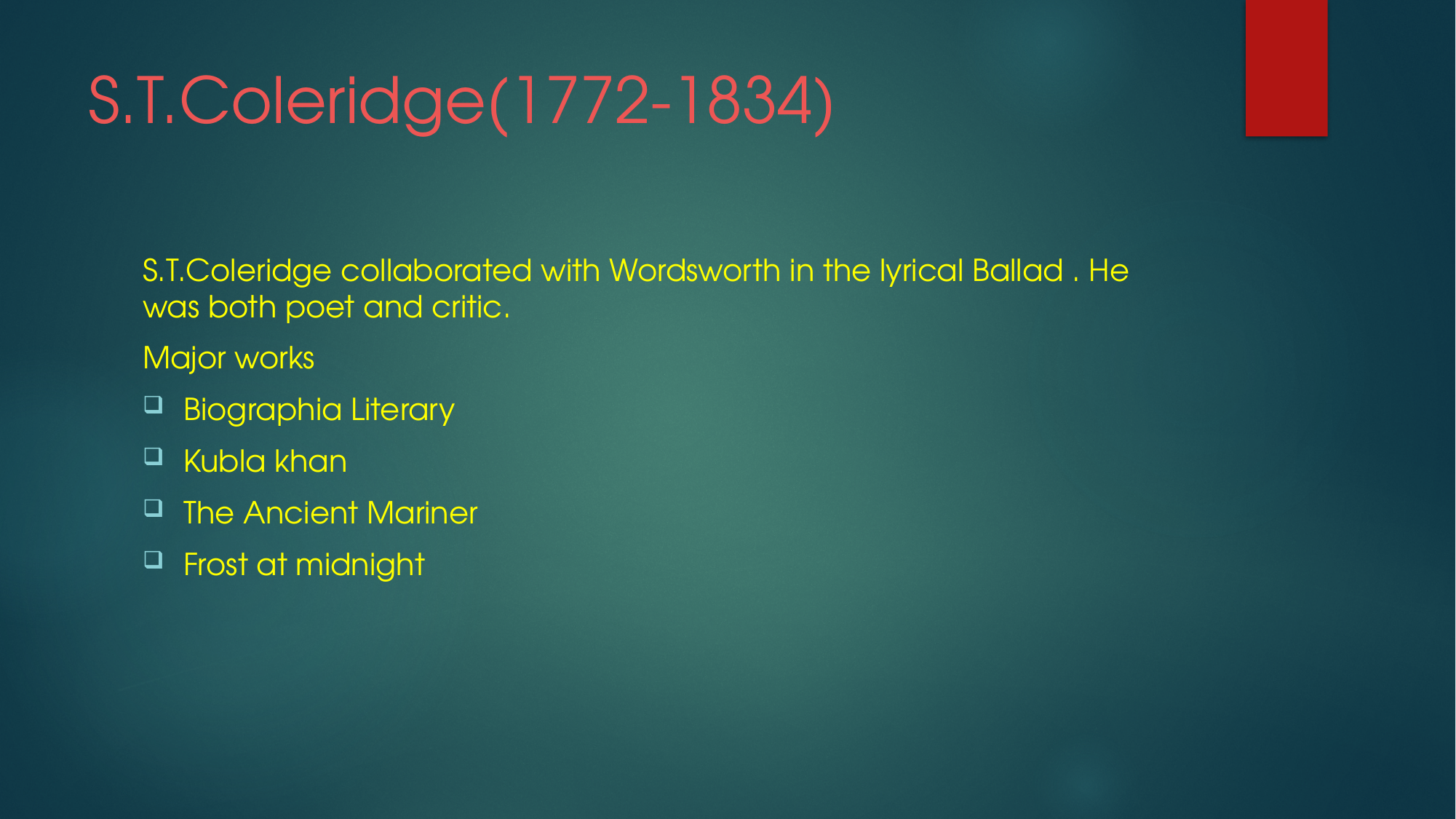

# S.T.Coleridge(1772-1834)
S.T.Coleridge collaborated with Wordsworth in the lyrical Ballad . He was both poet and critic.
Major works
Biographia Literary
Kubla khan
The Ancient Mariner
Frost at midnight